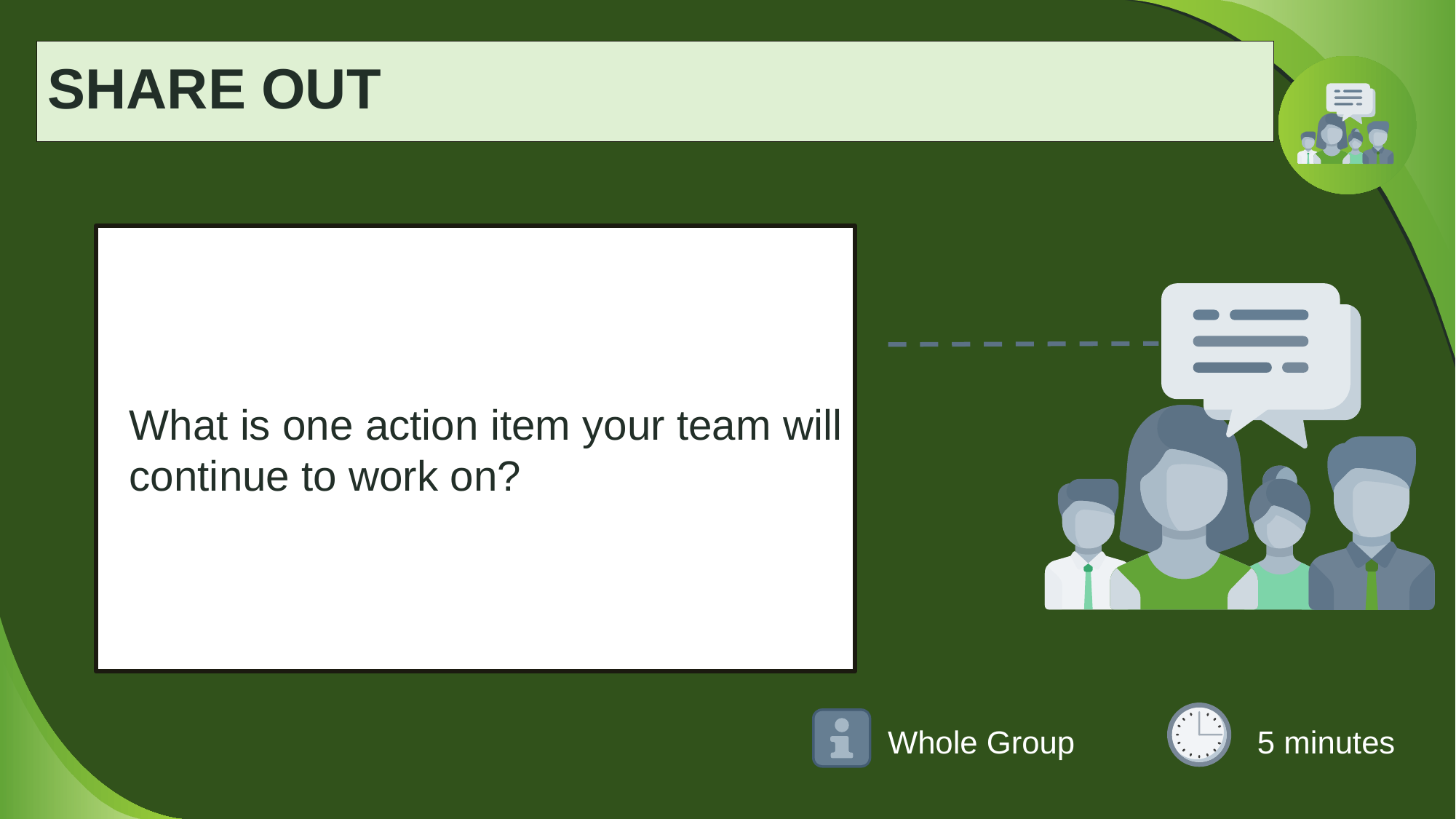

# SHARE OUT

What is one action item your team will continue to work on?

5 minutes

Whole Group